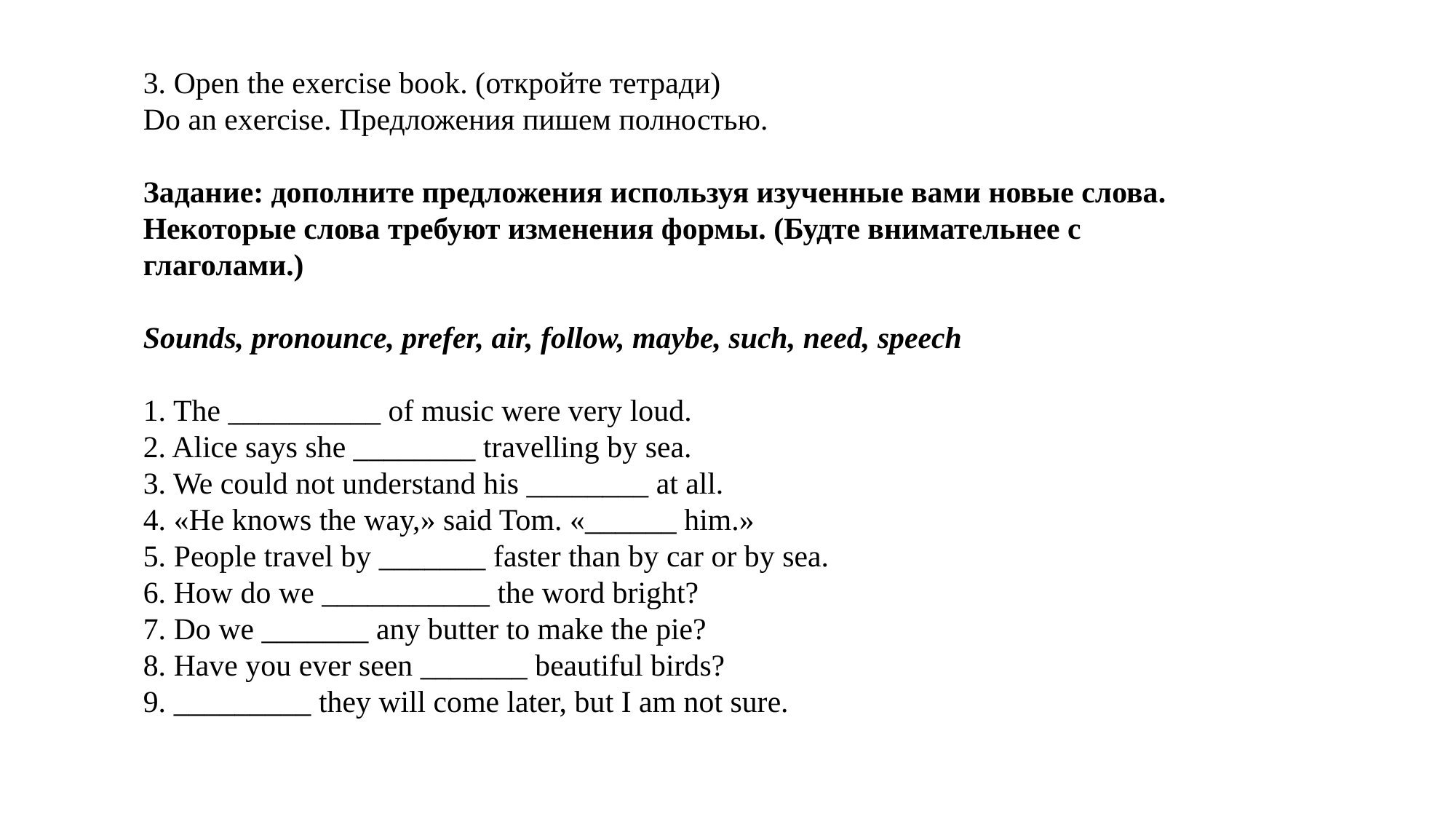

3. Open the exercise book. (откройте тетради)
Do an exercise. Предложения пишем полностью.

Задание: дополните предложения используя изученные вами новые слова. Некоторые слова требуют изменения формы. (Будте внимательнее с глаголами.)

Sounds, pronounce, prefer, air, follow, maybe, such, need, speech

1. The __________ of music were very loud.
2. Alice says she ________ travelling by sea.
3. We could not understand his ________ at all.
4. «He knows the way,» said Tom. «______ him.»
5. People travel by _______ faster than by car or by sea.
6. How do we ___________ the word bright?
7. Do we _______ any butter to make the pie?
8. Have you ever seen _______ beautiful birds?
9. _________ they will come later, but I am not sure.